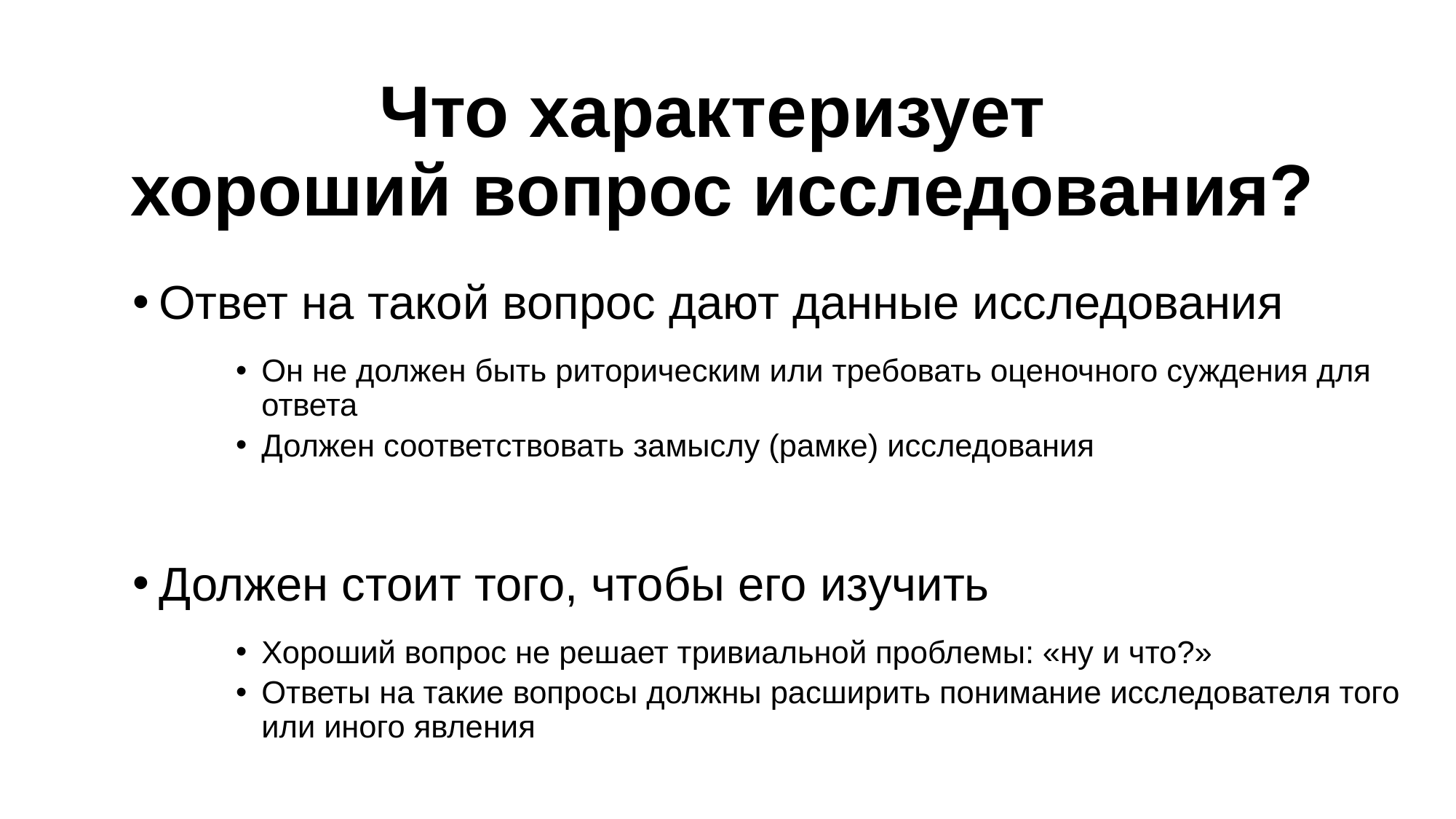

# Что характеризует хороший вопрос исследования?
Ответ на такой вопрос дают данные исследования
Он не должен быть риторическим или требовать оценочного суждения для ответа
Должен соответствовать замыслу (рамке) исследования

Должен стоит того, чтобы его изучить
Хороший вопрос не решает тривиальной проблемы: «ну и что?»
Ответы на такие вопросы должны расширить понимание исследователя того или иного явления